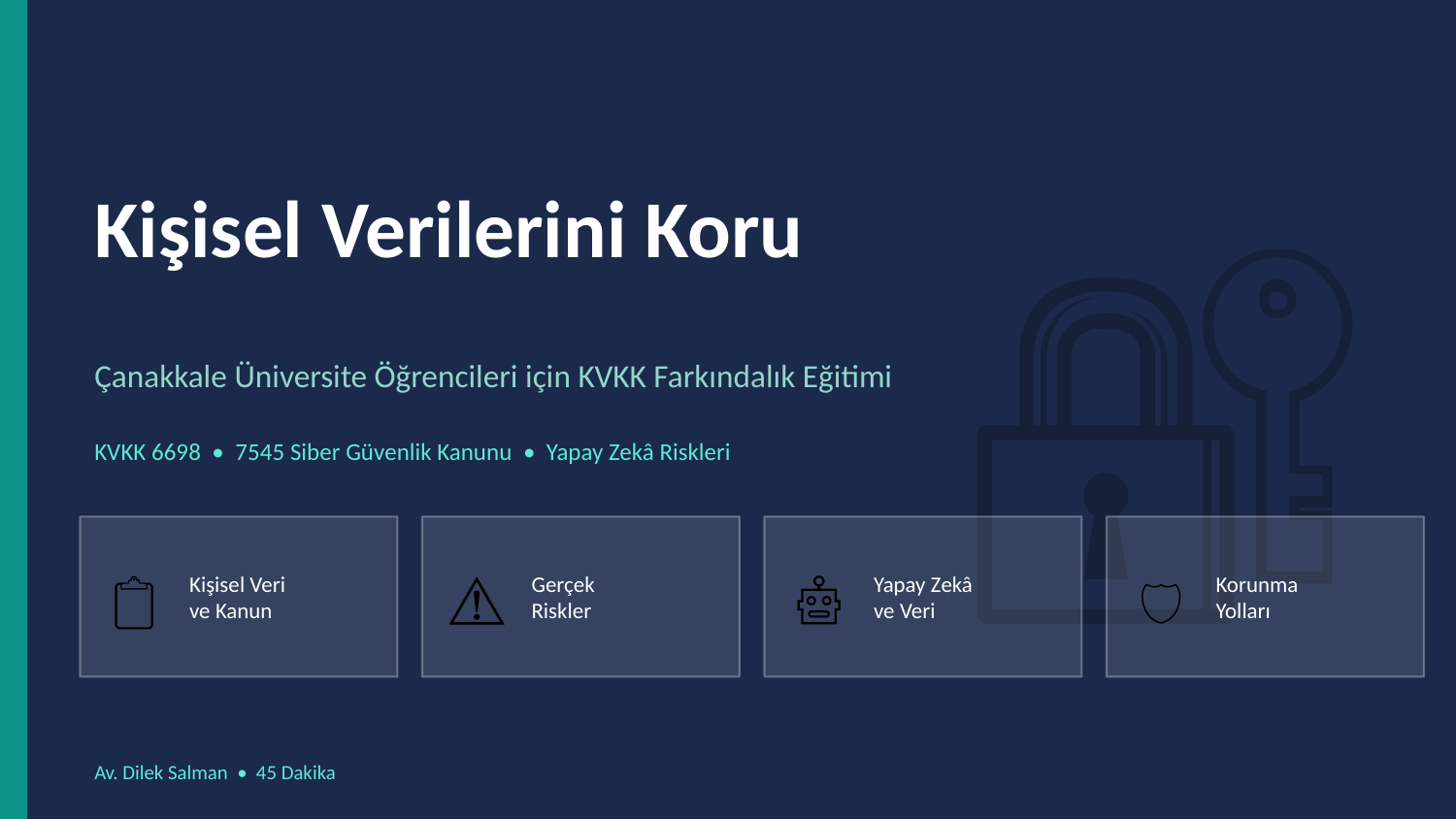

🔐
Kişisel Verilerini Koru
Çanakkale Üniversite Öğrencileri için KVKK Farkındalık Eğitimi
KVKK 6698  •  7545 Siber Güvenlik Kanunu  •  Yapay Zekâ Riskleri

📋
Kişisel Veri
ve Kanun

⚠️
Gerçek
Riskler

🤖
Yapay Zekâ
ve Veri

🛡️
Korunma
Yolları
Av. Dilek Salman  •  45 Dakika